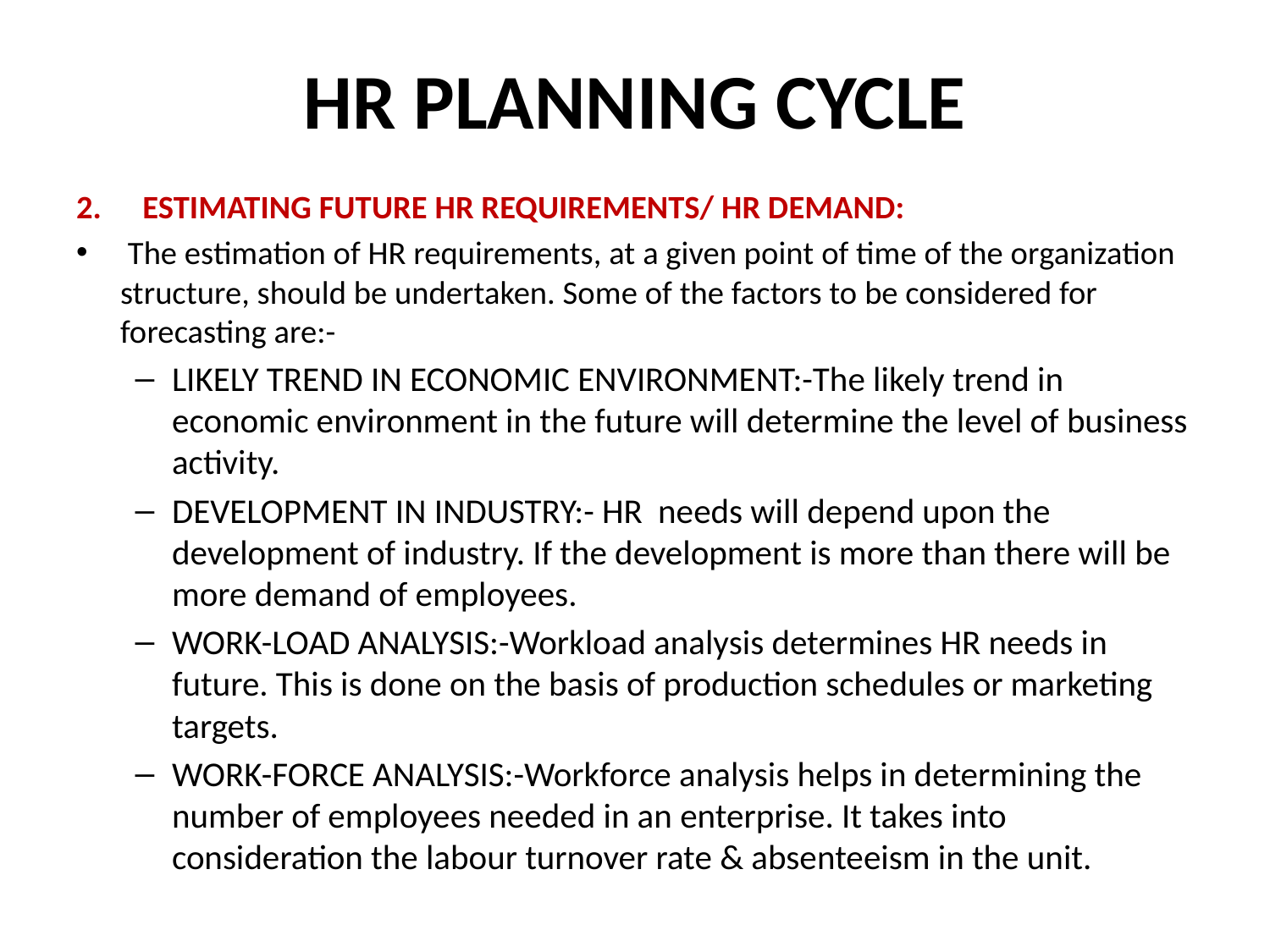

# HR PLANNING CYCLE
ESTIMATING FUTURE HR REQUIREMENTS/ HR DEMAND:
 The estimation of HR requirements, at a given point of time of the organization structure, should be undertaken. Some of the factors to be considered for forecasting are:-
LIKELY TREND IN ECONOMIC ENVIRONMENT:-The likely trend in economic environment in the future will determine the level of business activity.
DEVELOPMENT IN INDUSTRY:- HR  needs will depend upon the development of industry. If the development is more than there will be more demand of employees.
WORK-LOAD ANALYSIS:-Workload analysis determines HR needs in future. This is done on the basis of production schedules or marketing targets.
WORK-FORCE ANALYSIS:-Workforce analysis helps in determining the number of employees needed in an enterprise. It takes into consideration the labour turnover rate & absenteeism in the unit.